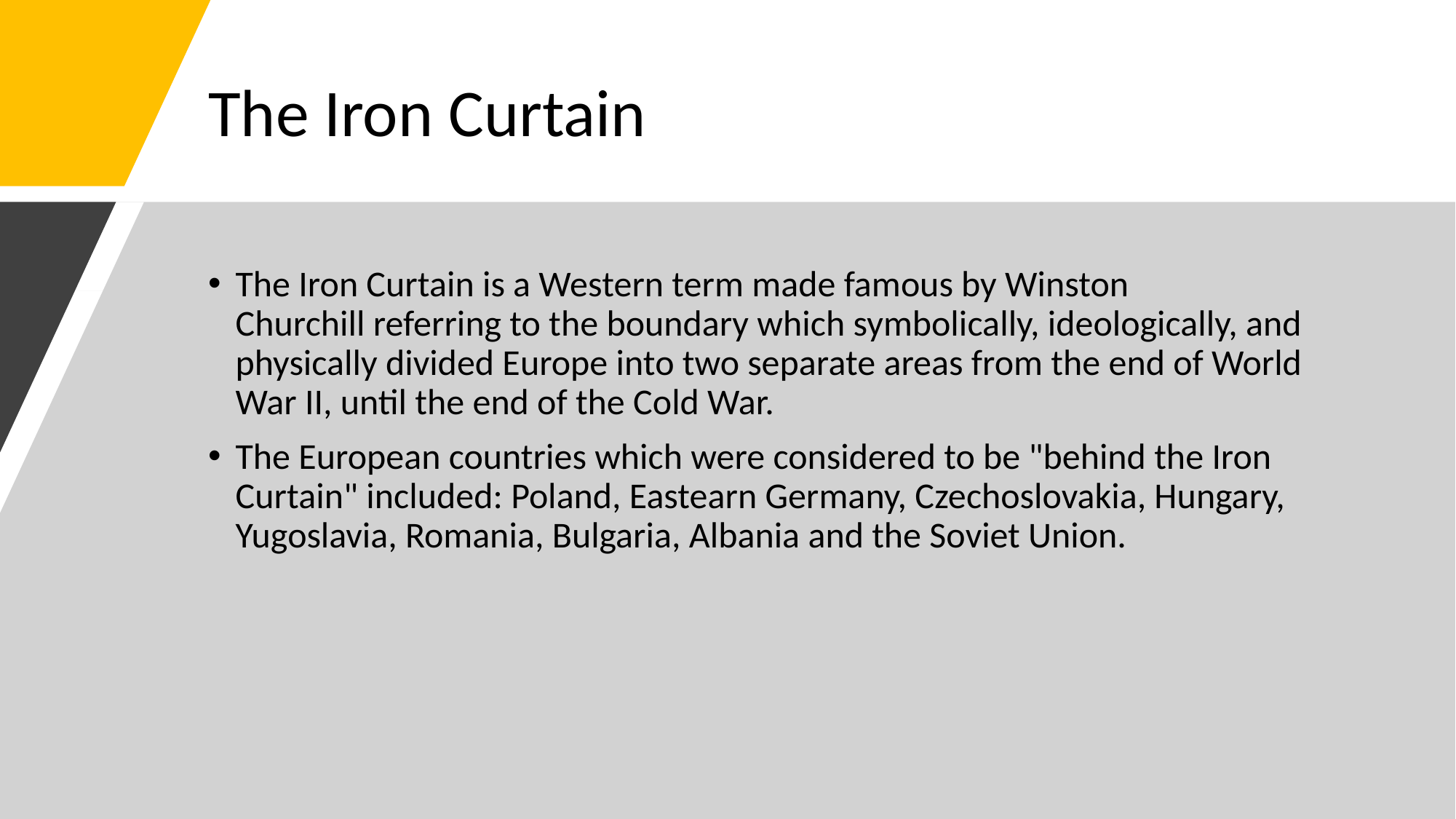

# The Iron Curtain

The Iron Curtain is a Western term made famous by Winston Churchill referring to the boundary which symbolically, ideologically, and physically divided Europe into two separate areas from the end of World War II, until the end of the Cold War.
The European countries which were considered to be "behind the Iron Curtain" included: Poland, Eastearn Germany, Czechoslovakia, Hungary, Yugoslavia, Romania, Bulgaria, Albania and the Soviet Union.